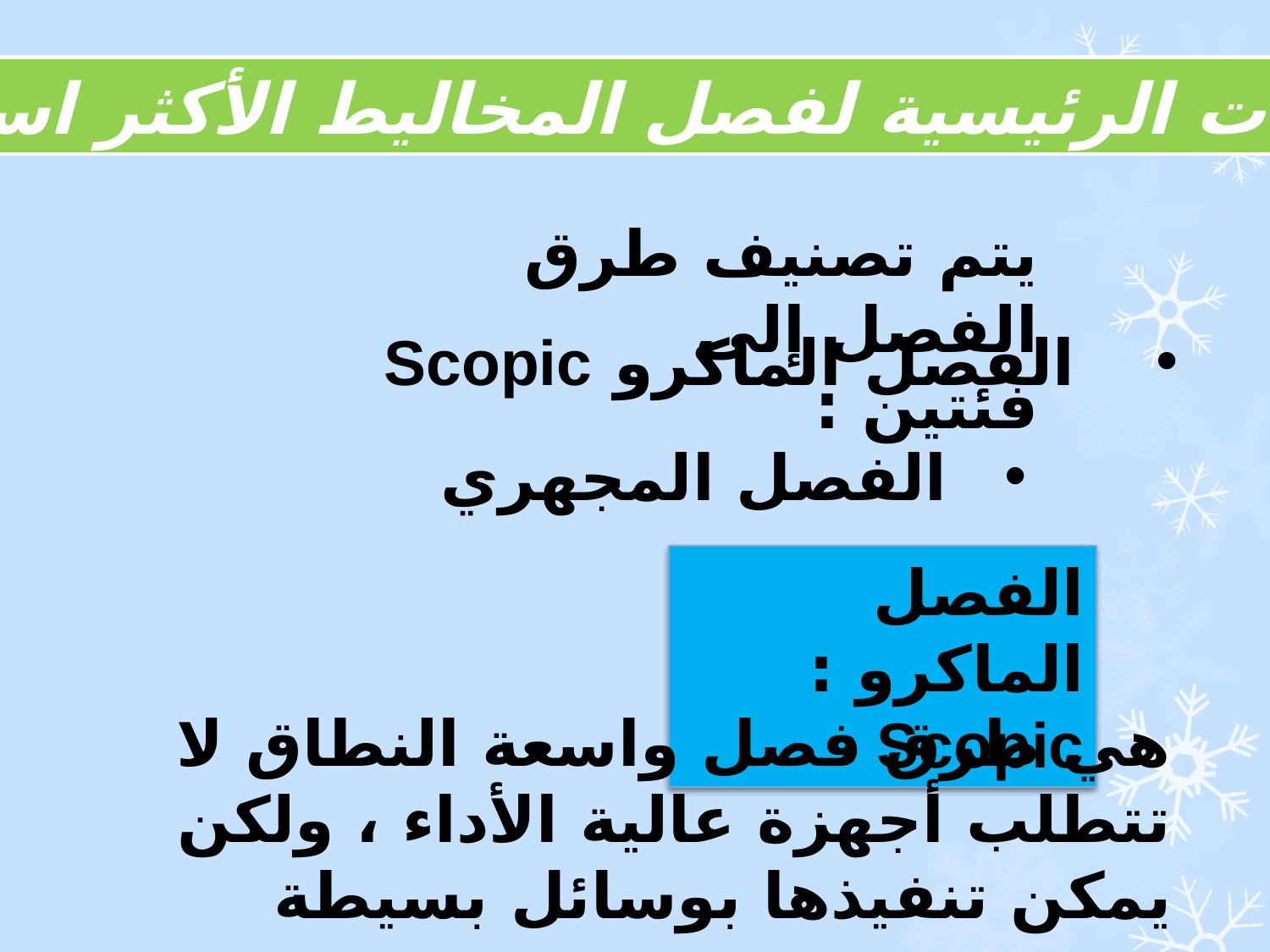

التقنيات الرئيسية لفصل المخاليط الأكثر استخدامًا
يتم تصنيف طرق الفصل إلى فئتين :
الفصل الماكرو Scopic
الفصل المجهري
الفصل الماكرو : Scopic
هي طرق فصل واسعة النطاق لا تتطلب أجهزة عالية الأداء ، ولكن يمكن تنفيذها بوسائل بسيطة